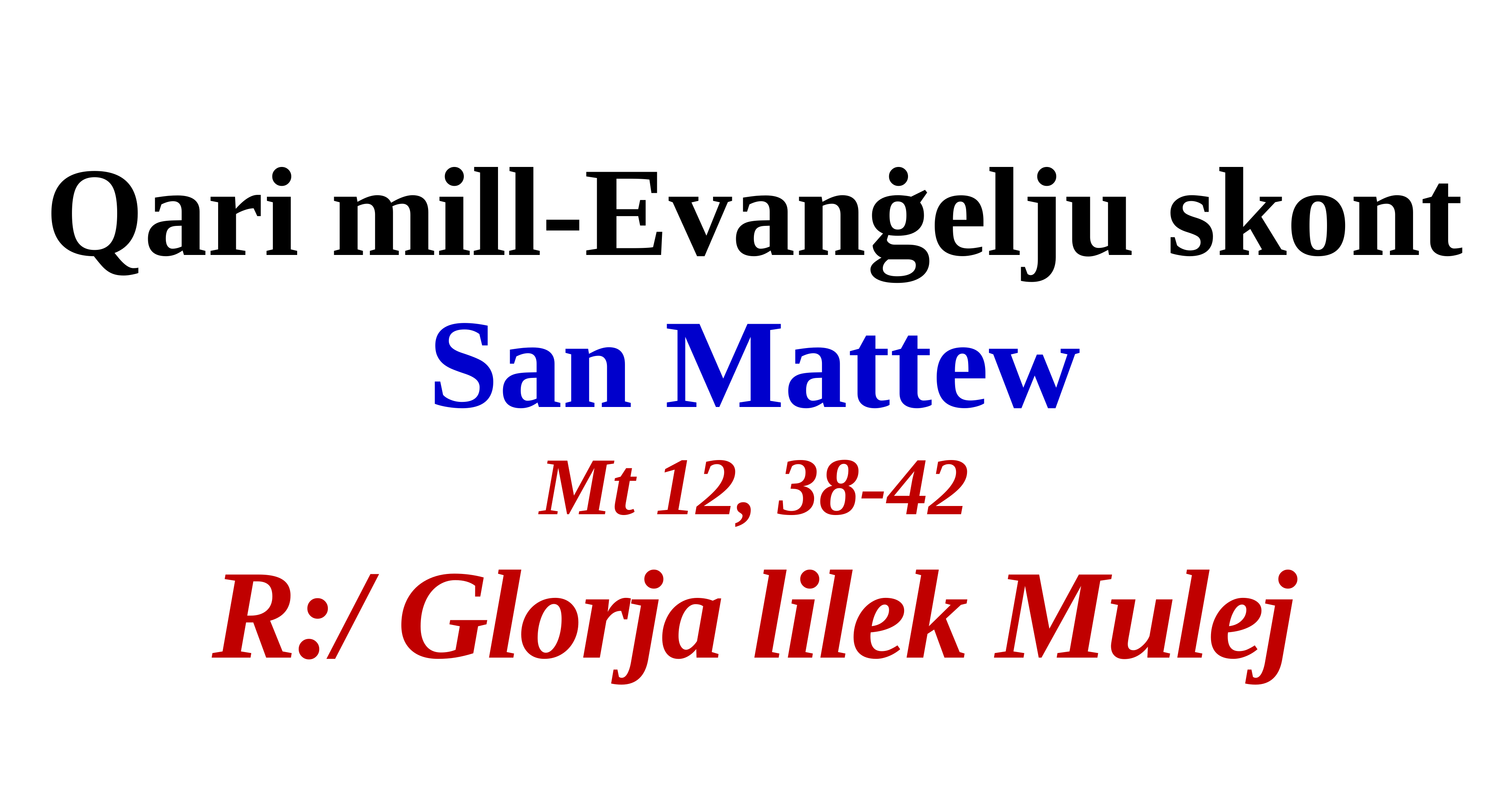

Qari mill-Evanġelju skont San Mattew
Mt 12, 38-42
R:/ Glorja lilek Mulej